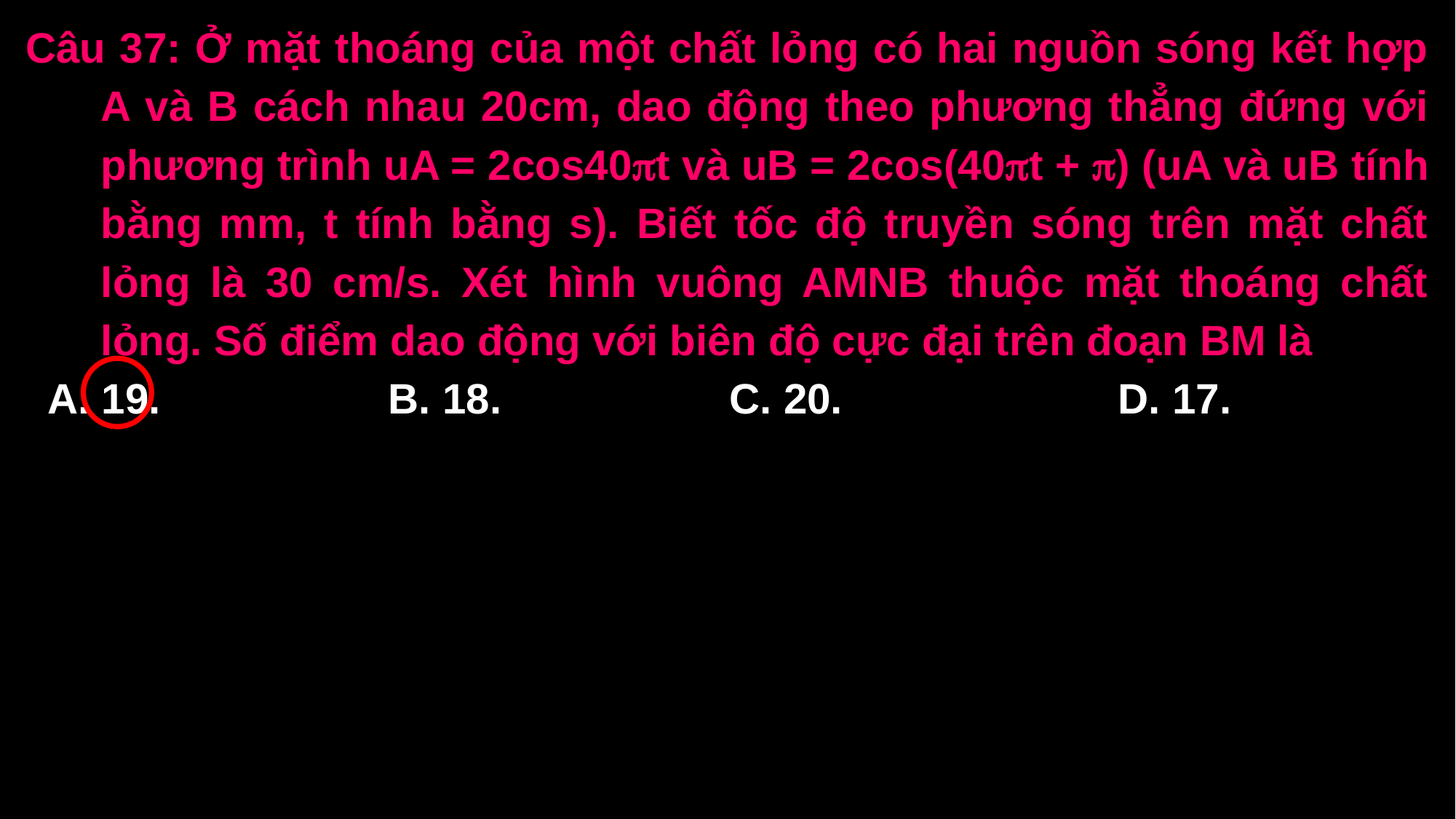

Câu 37: Ở mặt thoáng của một chất lỏng có hai nguồn sóng kết hợp A và B cách nhau 20cm, dao động theo phương thẳng đứng với phương trình uA = 2cos40πt và uB = 2cos(40πt + π) (uA và uB tính bằng mm, t tính bằng s). Biết tốc độ truyền sóng trên mặt chất lỏng là 30 cm/s. Xét hình vuông AMNB thuộc mặt thoáng chất lỏng. Số điểm dao động với biên độ cực đại trên đoạn BM là

A. 19.
B. 18.
C. 20.
D. 17.